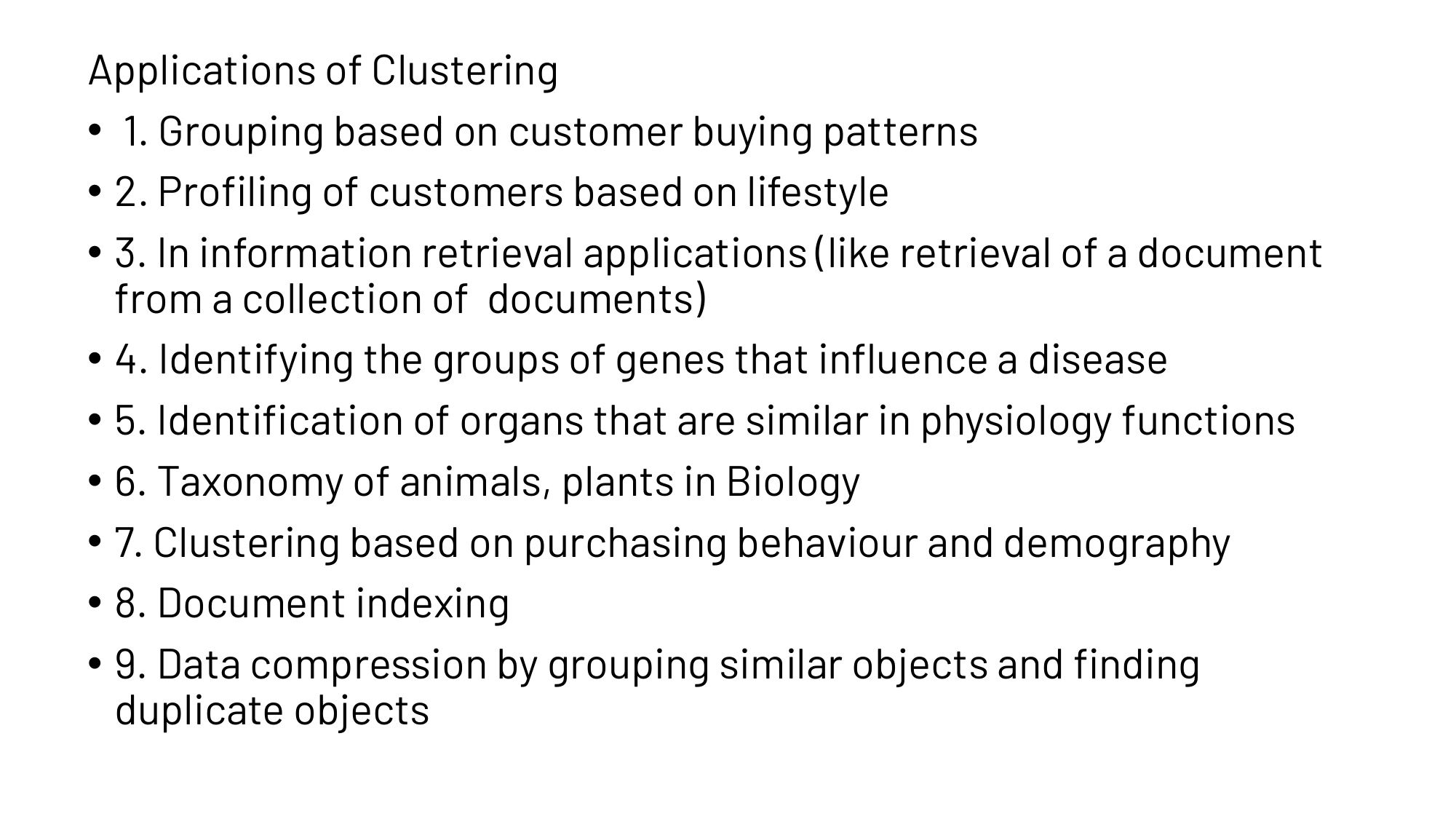

Applications of Clustering
 1. Grouping based on customer buying patterns
2. Profiling of customers based on lifestyle
3. In information retrieval applications (like retrieval of a document from a collection of  documents)
4. Identifying the groups of genes that influence a disease
5. Identification of organs that are similar in physiology functions
6. Taxonomy of animals, plants in Biology
7. Clustering based on purchasing behaviour and demography
8. Document indexing
9. Data compression by grouping similar objects and finding duplicate objects